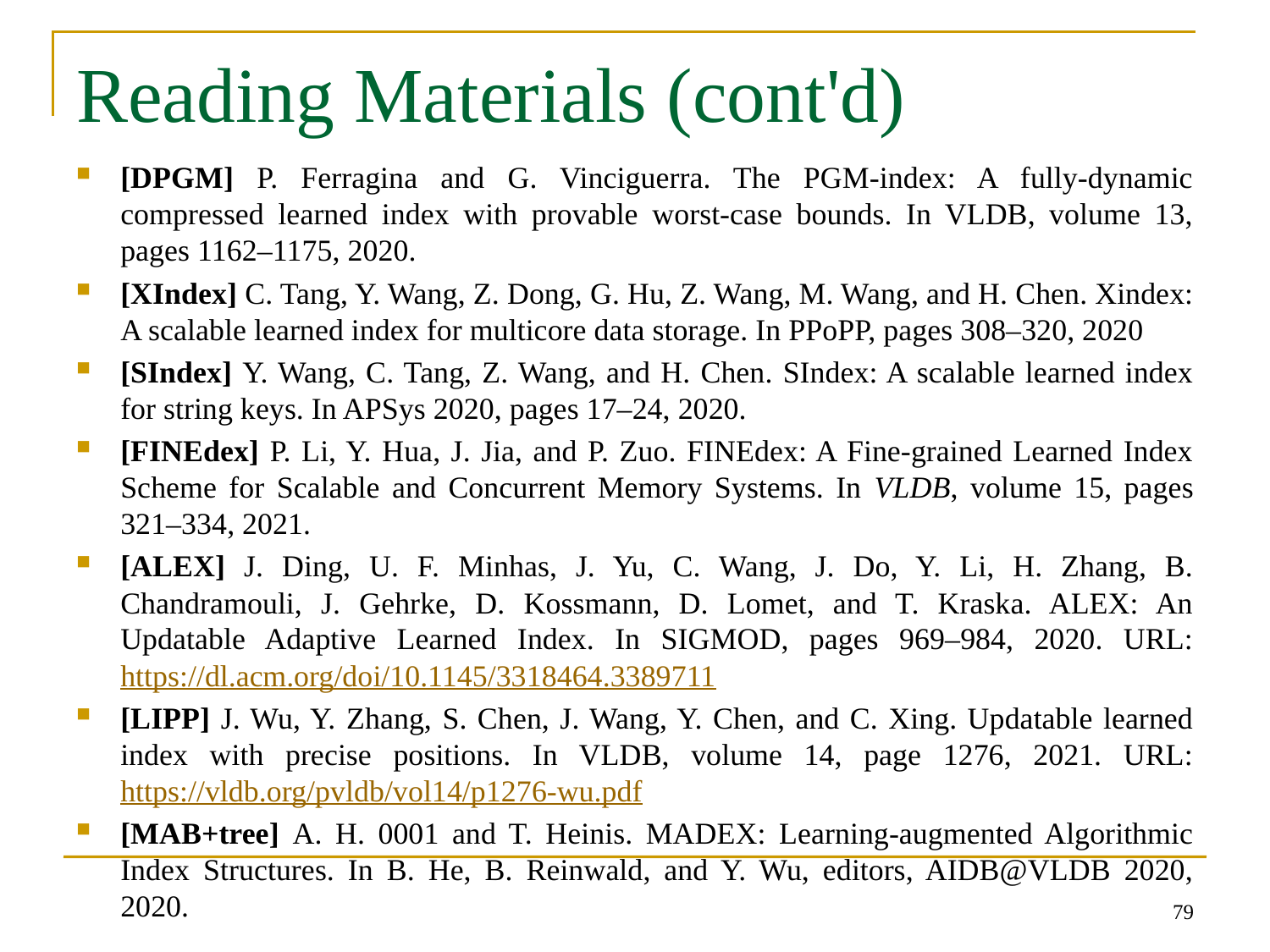

# Reading Materials (cont'd)
[DPGM] P. Ferragina and G. Vinciguerra. The PGM-index: A fully-dynamic compressed learned index with provable worst-case bounds. In VLDB, volume 13, pages 1162–1175, 2020.
[XIndex] C. Tang, Y. Wang, Z. Dong, G. Hu, Z. Wang, M. Wang, and H. Chen. Xindex: A scalable learned index for multicore data storage. In PPoPP, pages 308–320, 2020
[SIndex] Y. Wang, C. Tang, Z. Wang, and H. Chen. SIndex: A scalable learned index for string keys. In APSys 2020, pages 17–24, 2020.
[FINEdex] P. Li, Y. Hua, J. Jia, and P. Zuo. FINEdex: A Fine-grained Learned Index Scheme for Scalable and Concurrent Memory Systems. In VLDB, volume 15, pages 321–334, 2021.
[ALEX] J. Ding, U. F. Minhas, J. Yu, C. Wang, J. Do, Y. Li, H. Zhang, B. Chandramouli, J. Gehrke, D. Kossmann, D. Lomet, and T. Kraska. ALEX: An Updatable Adaptive Learned Index. In SIGMOD, pages 969–984, 2020. URL: https://dl.acm.org/doi/10.1145/3318464.3389711
[LIPP] J. Wu, Y. Zhang, S. Chen, J. Wang, Y. Chen, and C. Xing. Updatable learned index with precise positions. In VLDB, volume 14, page 1276, 2021. URL: https://vldb.org/pvldb/vol14/p1276-wu.pdf
[MAB+tree] A. H. 0001 and T. Heinis. MADEX: Learning-augmented Algorithmic Index Structures. In B. He, B. Reinwald, and Y. Wu, editors, AIDB@VLDB 2020, 2020.

79